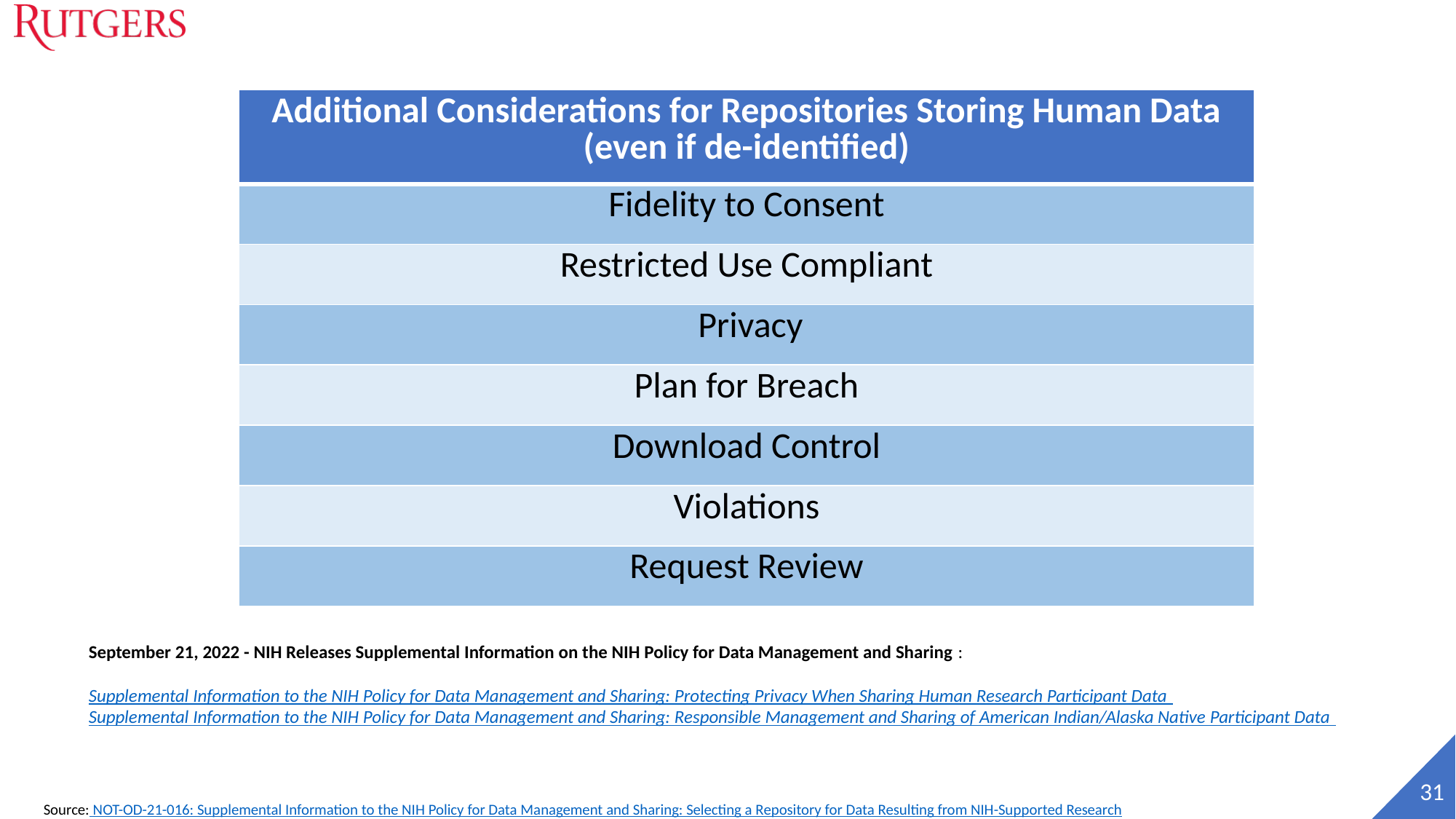

| Additional Considerations for Repositories Storing Human Data (even if de-identified) |
| --- |
| Fidelity to Consent |
| Restricted Use Compliant |
| Privacy |
| Plan for Breach |
| Download Control |
| Violations |
| Request Review |
September 21, 2022 - NIH Releases Supplemental Information on the NIH Policy for Data Management and Sharing :

Supplemental Information to the NIH Policy for Data Management and Sharing: Protecting Privacy When Sharing Human Research Participant Data
Supplemental Information to the NIH Policy for Data Management and Sharing: Responsible Management and Sharing of American Indian/Alaska Native Participant Data
   31
Source: NOT-OD-21-016: Supplemental Information to the NIH Policy for Data Management and Sharing: Selecting a Repository for Data Resulting from NIH-Supported Research